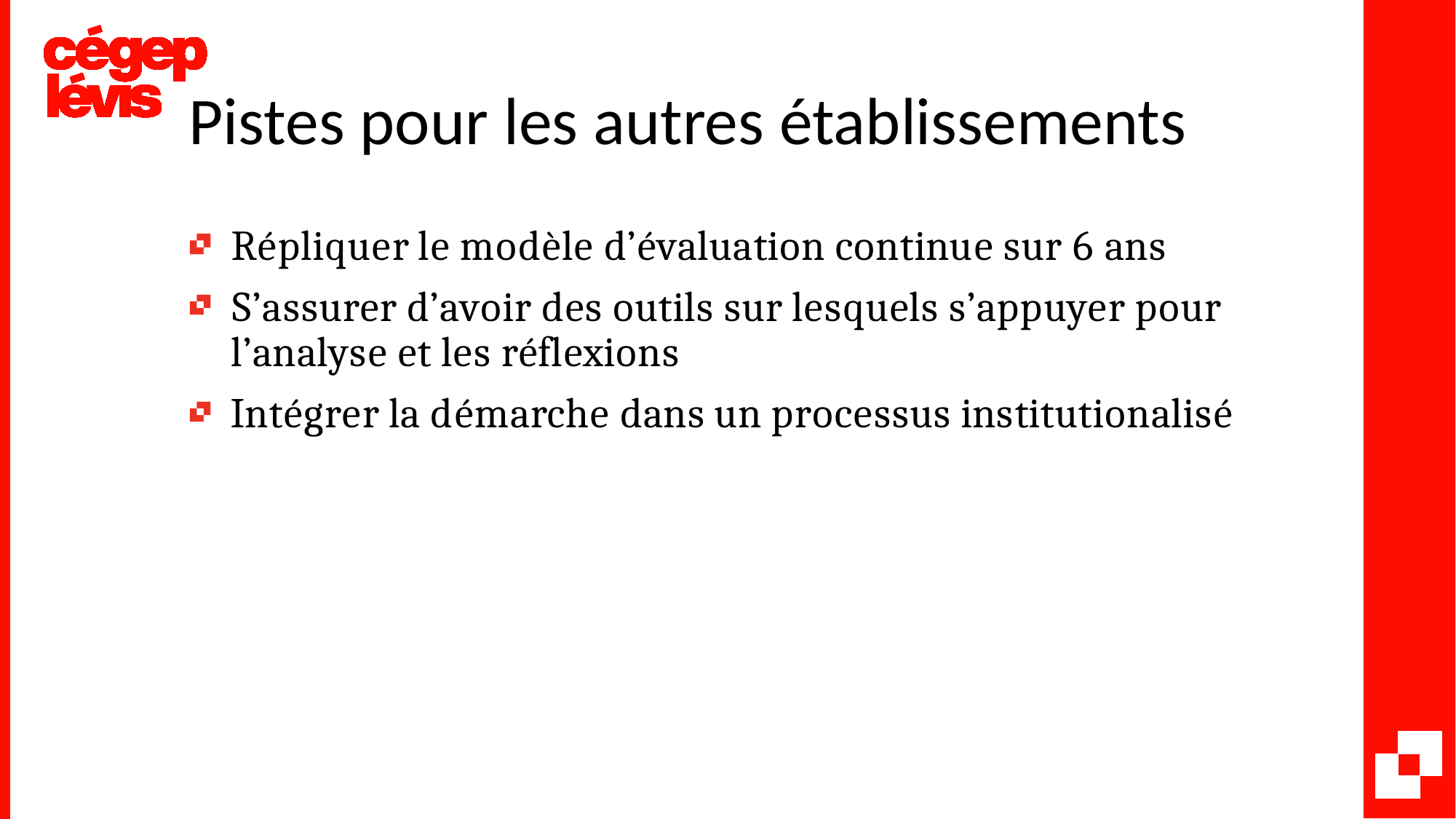

# Pistes pour les autres établissements
Répliquer le modèle d’évaluation continue sur 6 ans
S’assurer d’avoir des outils sur lesquels s’appuyer pour l’analyse et les réflexions
Intégrer la démarche dans un processus institutionalisé